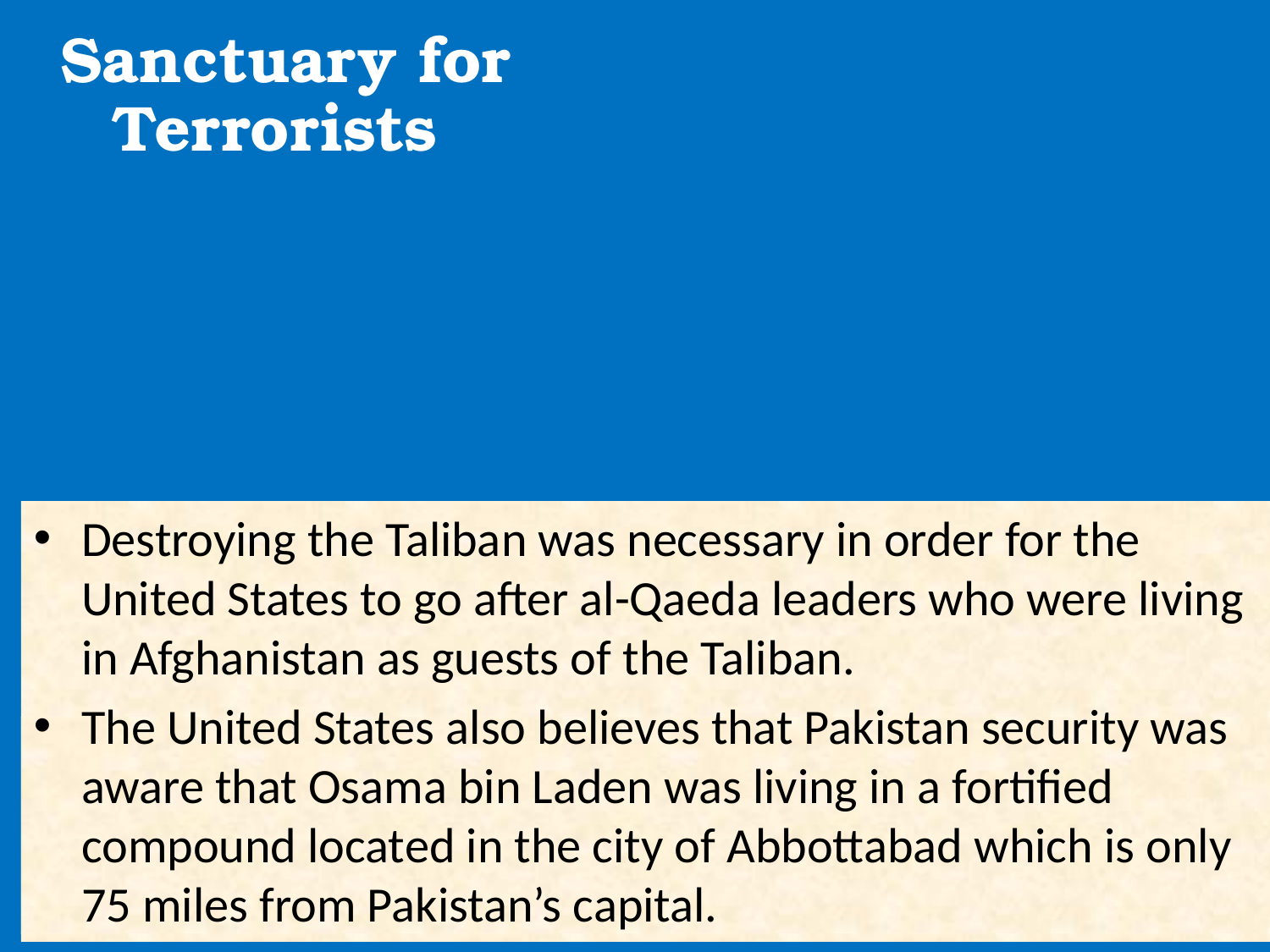

Sanctuary for Terrorists
Destroying the Taliban was necessary in order for the United States to go after al-Qaeda leaders who were living in Afghanistan as guests of the Taliban.
The United States also believes that Pakistan security was aware that Osama bin Laden was living in a fortified compound located in the city of Abbottabad which is only 75 miles from Pakistan’s capital.